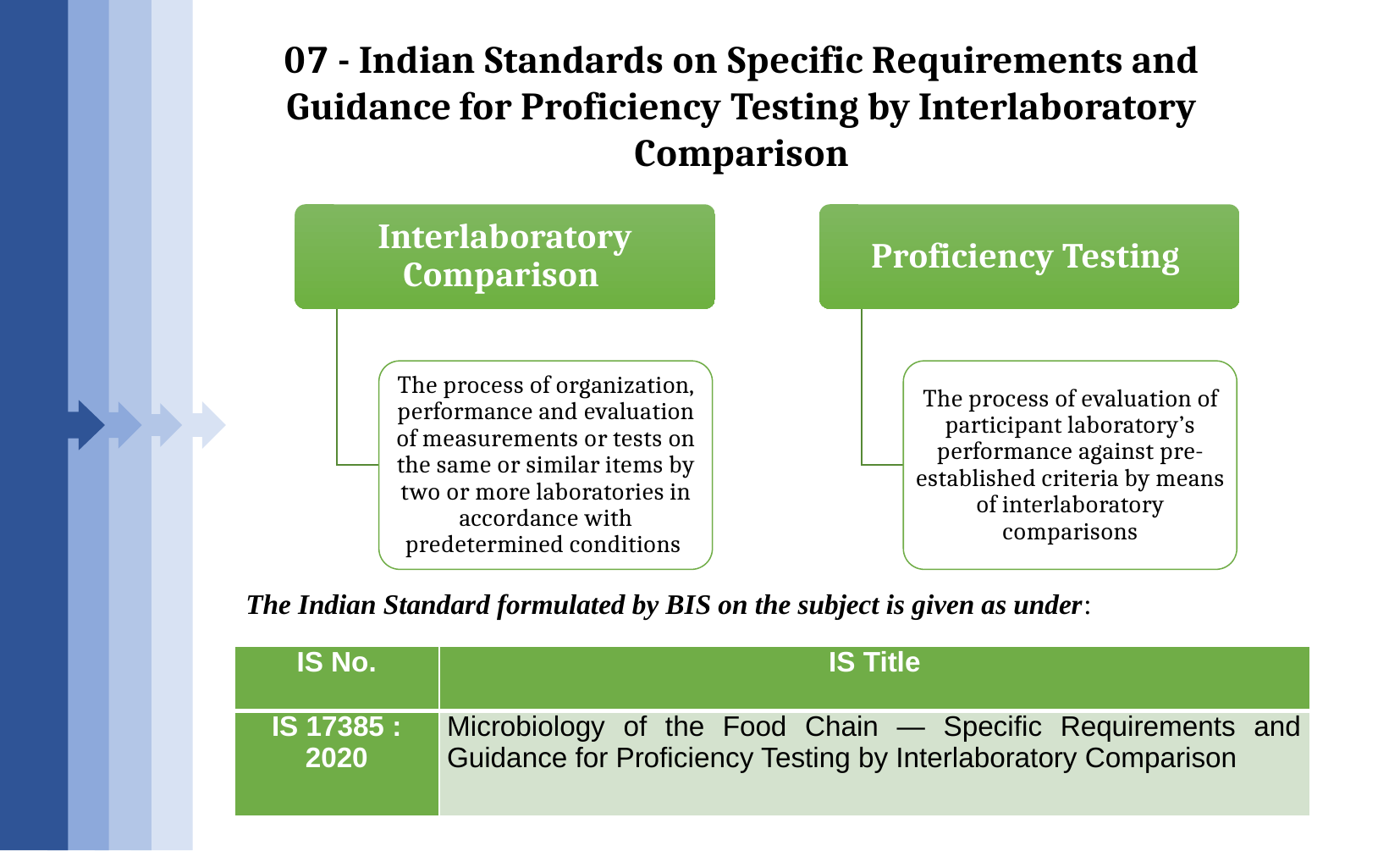

07 - Indian Standards on Specific Requirements and Guidance for Proficiency Testing by Interlaboratory Comparison

Interlaboratory Comparison
Proficiency Testing

The process of organization, performance and evaluation of measurements or tests on the same or similar items by two or more laboratories in accordance with predetermined conditions
The process of evaluation of participant laboratory’s performance against pre-established criteria by means of interlaboratory comparisons

The Indian Standard formulated by BIS on the subject is given as under:
| IS No. | IS Title |
| --- | --- |
| IS 17385 : 2020 | Microbiology of the Food Chain — Specific Requirements and Guidance for Proficiency Testing by Interlaboratory Comparison |